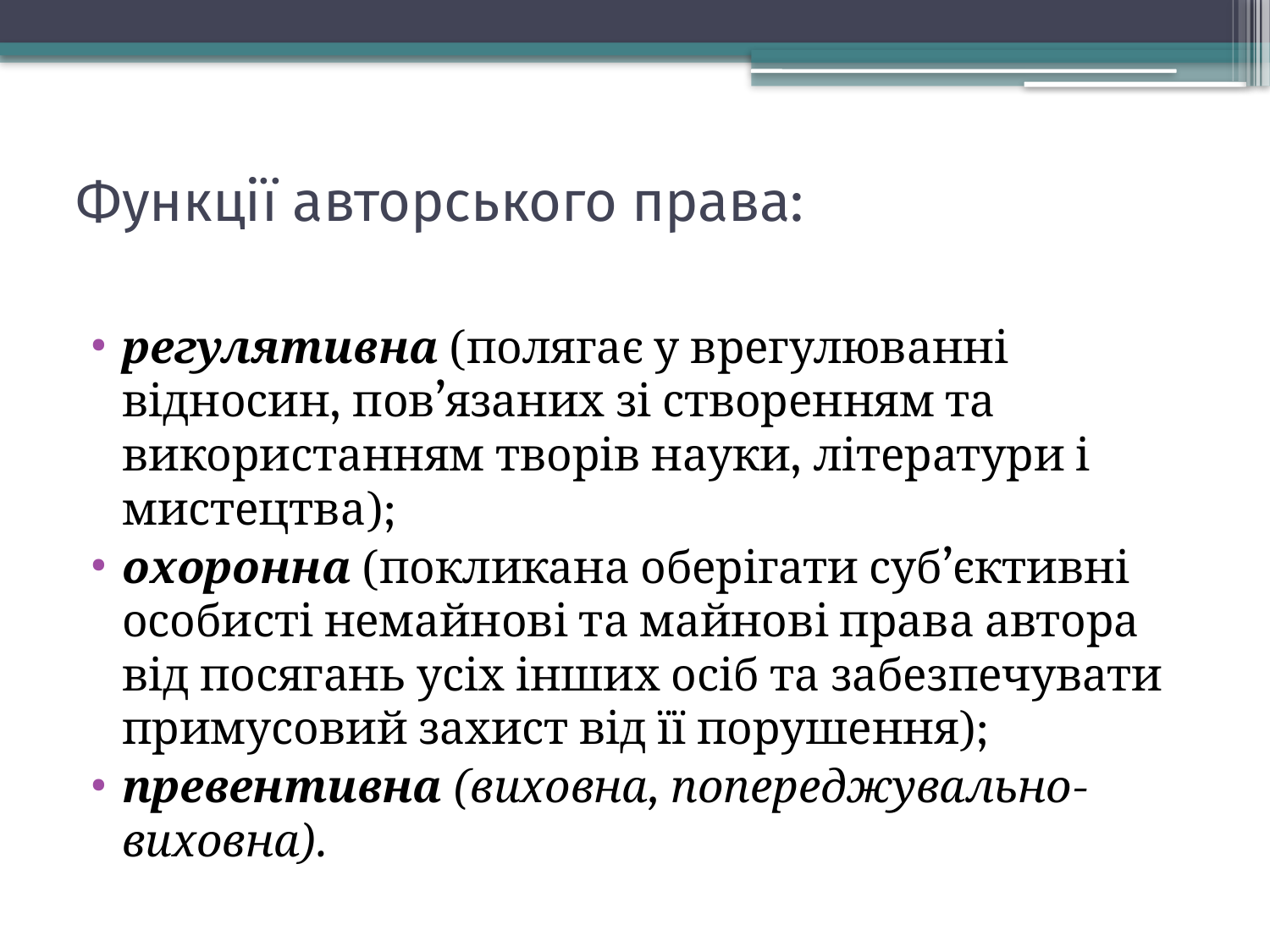

# Функції авторського права:
регулятивна (полягає у врегулюванні відносин, пов’язаних зі створенням та використанням творів науки, літератури і мистецтва);
охоронна (покликана оберігати суб’єктивні особисті немайнові та майнові права автора від посягань усіх інших осіб та забезпечувати примусовий захист від її порушення);
превентивна (виховна, попереджувально-виховна).